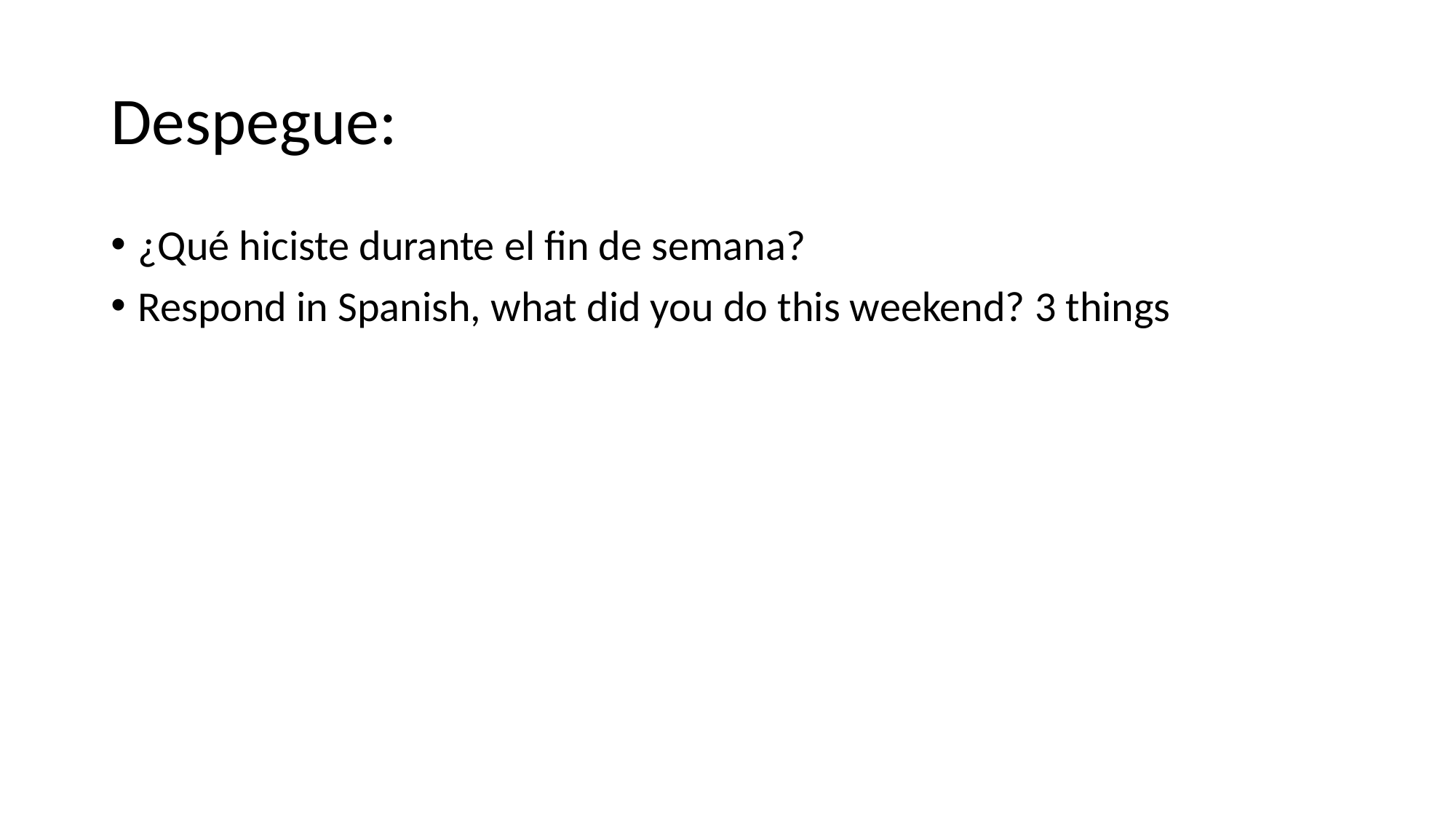

# Despegue:
¿Qué hiciste durante el fin de semana?
Respond in Spanish, what did you do this weekend? 3 things